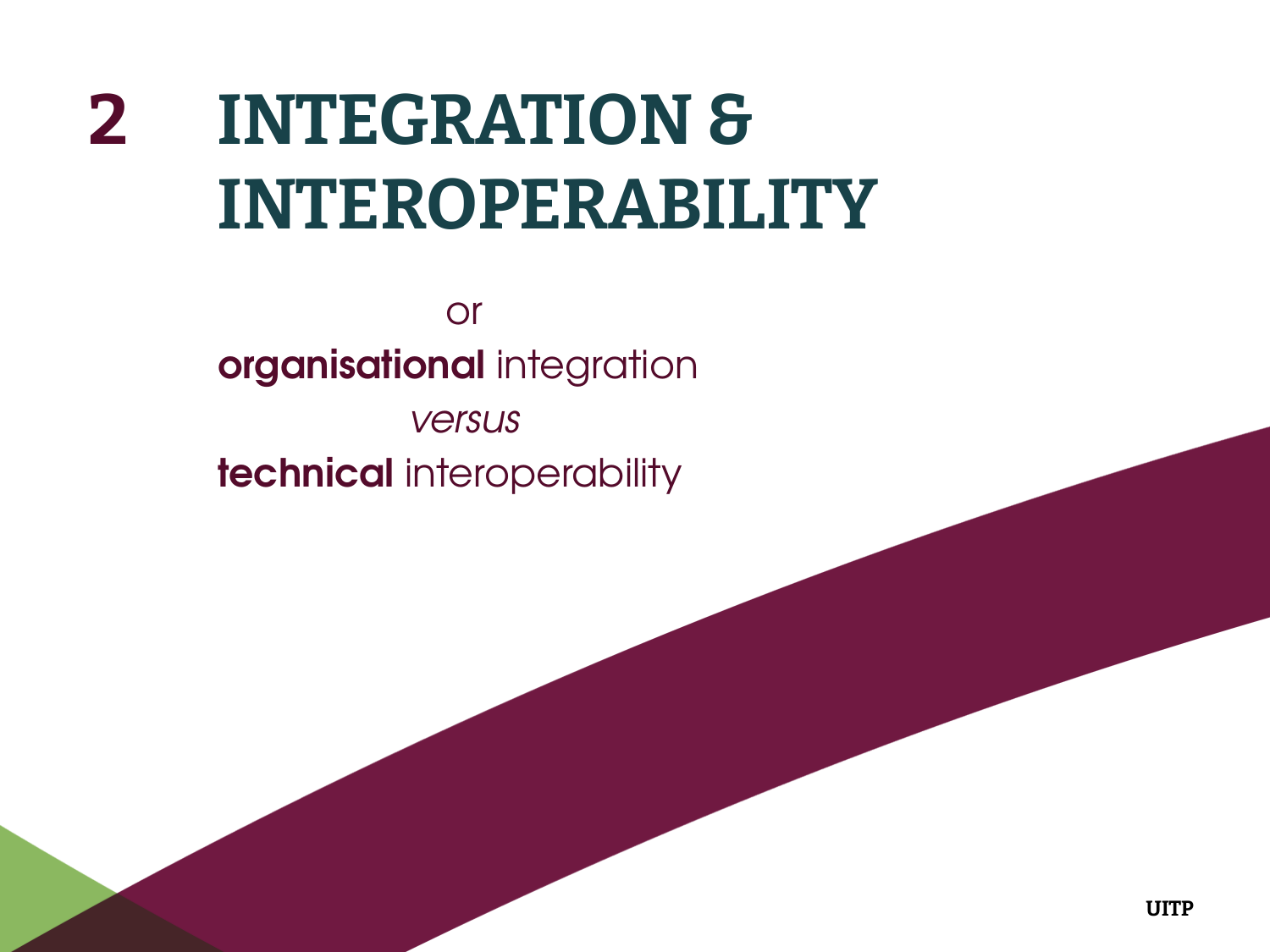

2
# Integration & interoperability
or
organisational integration
versus
technical interoperability